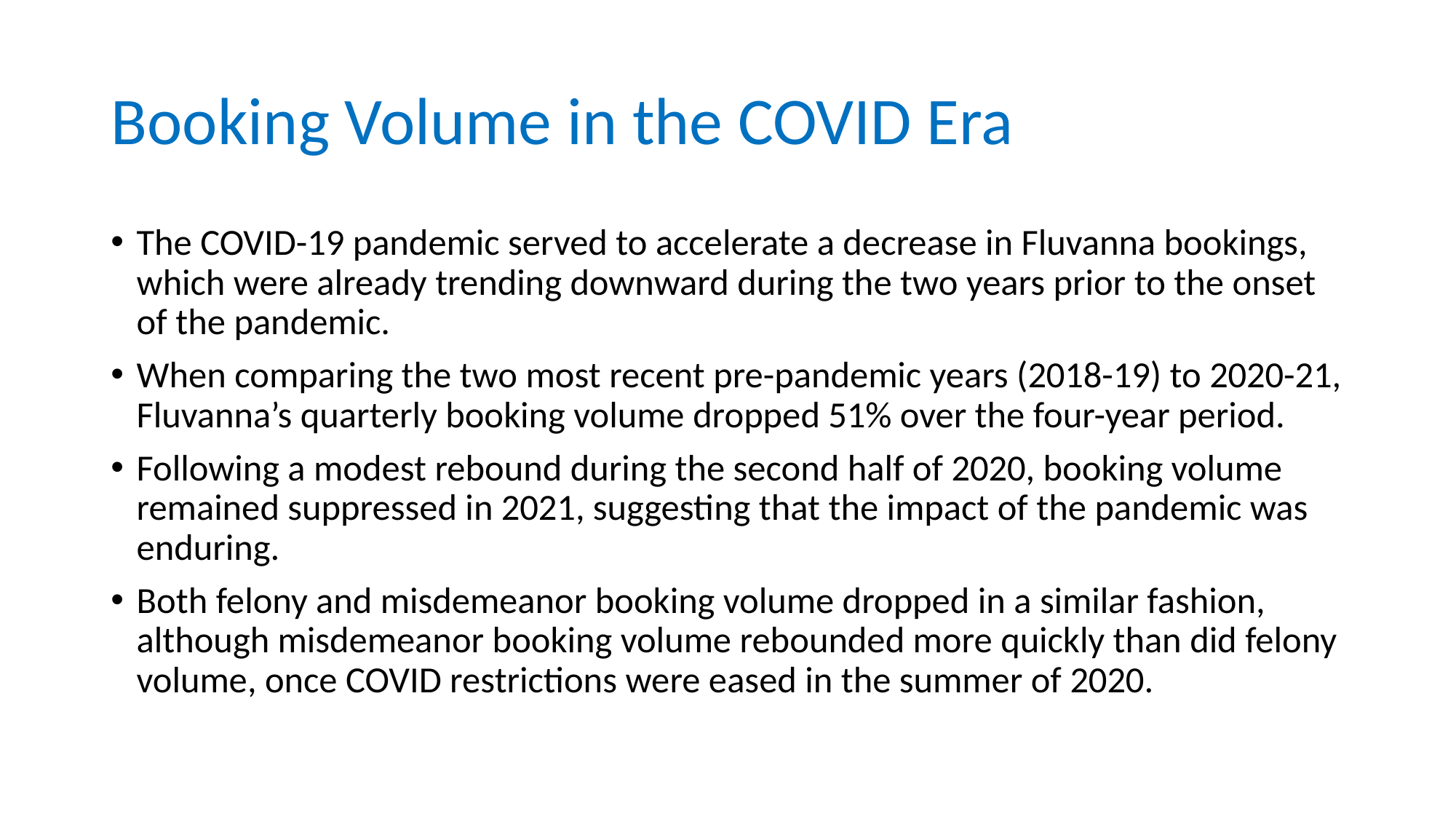

# Booking Volume in the COVID Era
The COVID-19 pandemic served to accelerate a decrease in Fluvanna bookings, which were already trending downward during the two years prior to the onset of the pandemic.
When comparing the two most recent pre-pandemic years (2018-19) to 2020-21, Fluvanna’s quarterly booking volume dropped 51% over the four-year period.
Following a modest rebound during the second half of 2020, booking volume remained suppressed in 2021, suggesting that the impact of the pandemic was enduring.
Both felony and misdemeanor booking volume dropped in a similar fashion, although misdemeanor booking volume rebounded more quickly than did felony volume, once COVID restrictions were eased in the summer of 2020.